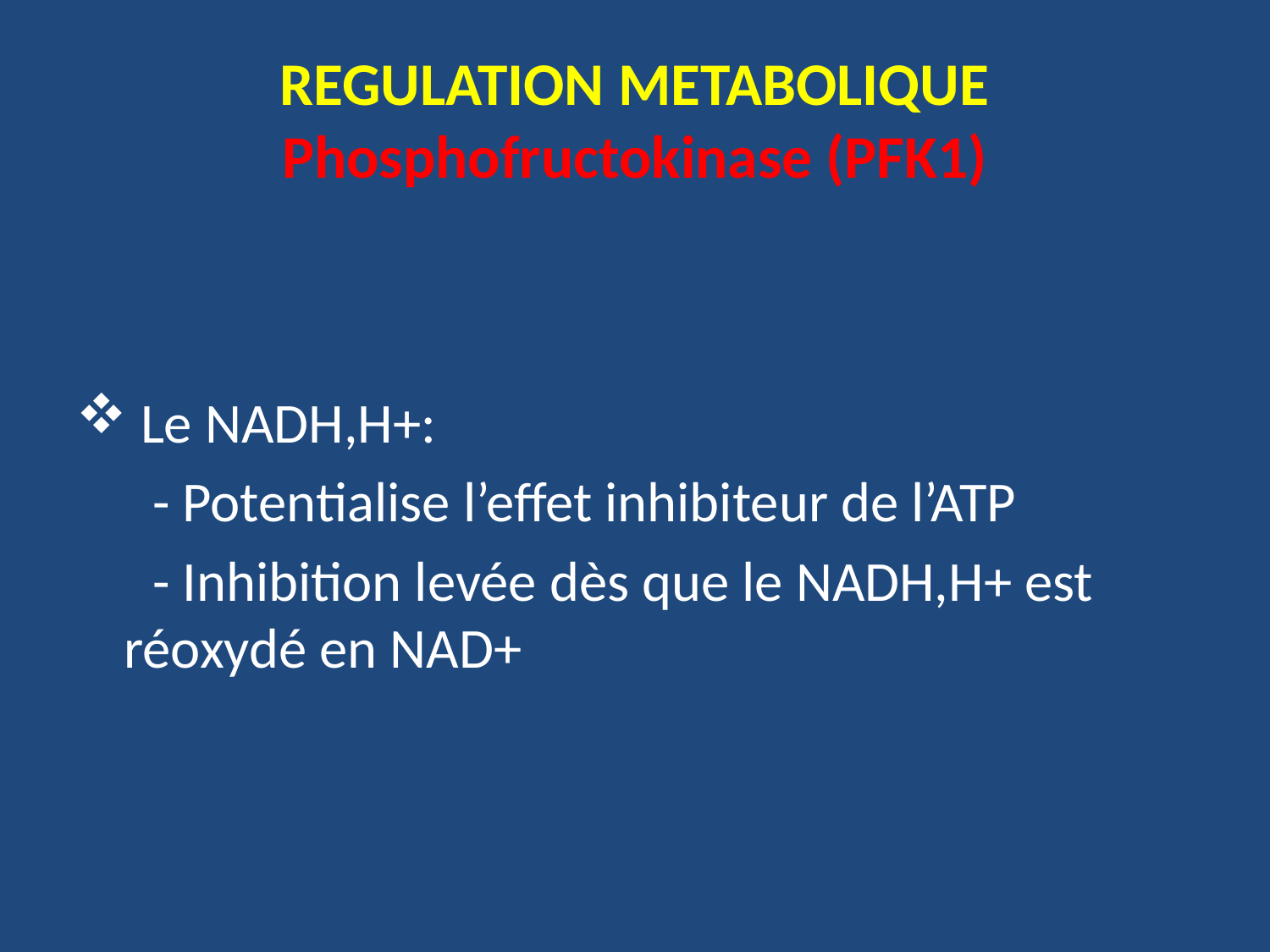

# REGULATION METABOLIQUE Phosphofructokinase (PFK1)

 Le NADH,H+:
      - Potentialise l’effet inhibiteur de l’ATP
      - Inhibition levée dès que le NADH,H+ est réoxydé en NAD+